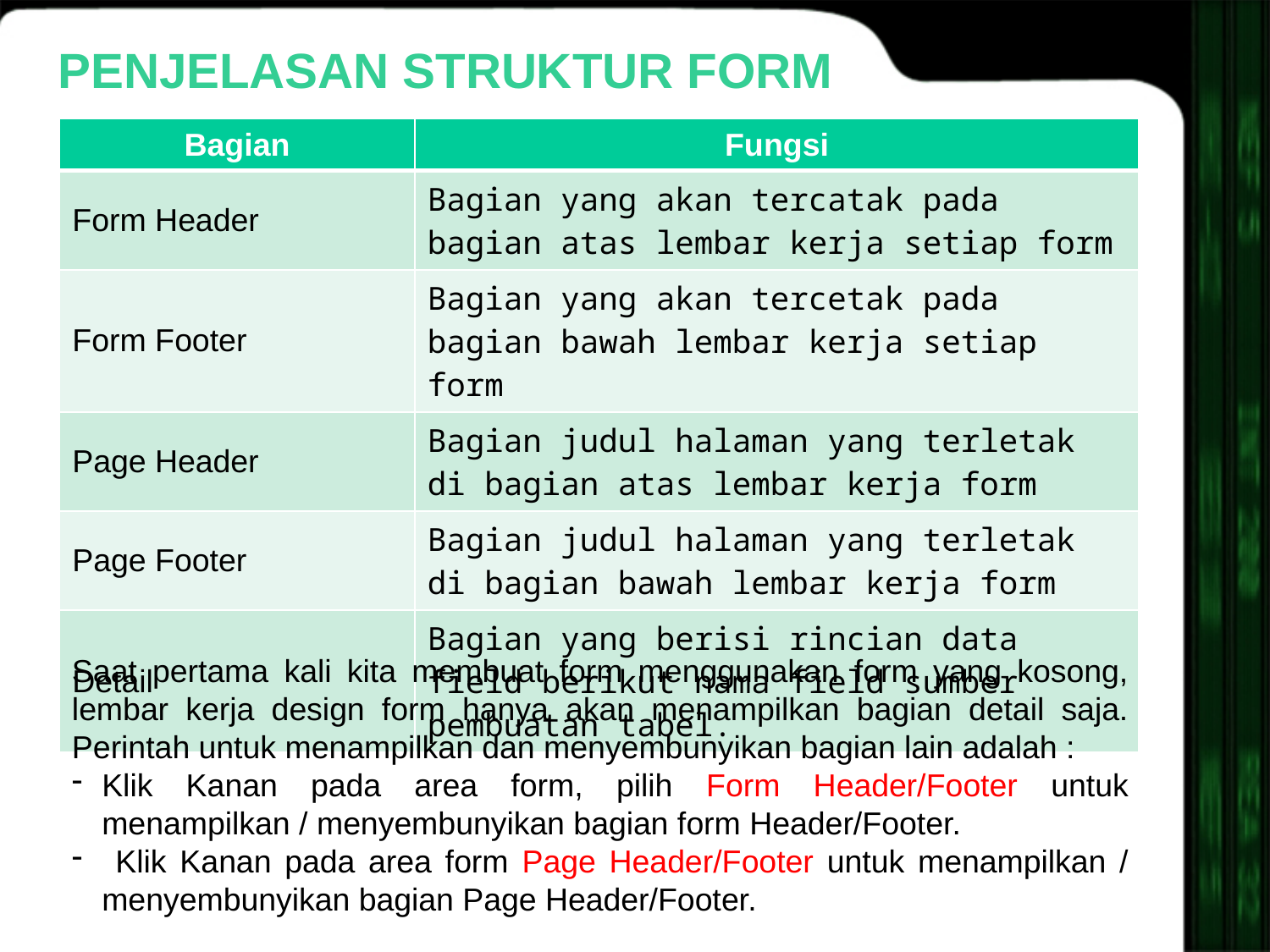

# Penjelasan Struktur Form
| Bagian | Fungsi |
| --- | --- |
| Form Header | Bagian yang akan tercatak pada bagian atas lembar kerja setiap form |
| Form Footer | Bagian yang akan tercetak pada bagian bawah lembar kerja setiap form |
| Page Header | Bagian judul halaman yang terletak di bagian atas lembar kerja form |
| Page Footer | Bagian judul halaman yang terletak di bagian bawah lembar kerja form |
| Detail | Bagian yang berisi rincian data field berikut nama field sumber pembuatan tabel. |
Saat pertama kali kita membuat form menggunakan form yang kosong, lembar kerja design form hanya akan menampilkan bagian detail saja. Perintah untuk menampilkan dan menyembunyikan bagian lain adalah :
Klik Kanan pada area form, pilih Form Header/Footer untuk menampilkan / menyembunyikan bagian form Header/Footer.
 Klik Kanan pada area form Page Header/Footer untuk menampilkan / menyembunyikan bagian Page Header/Footer.